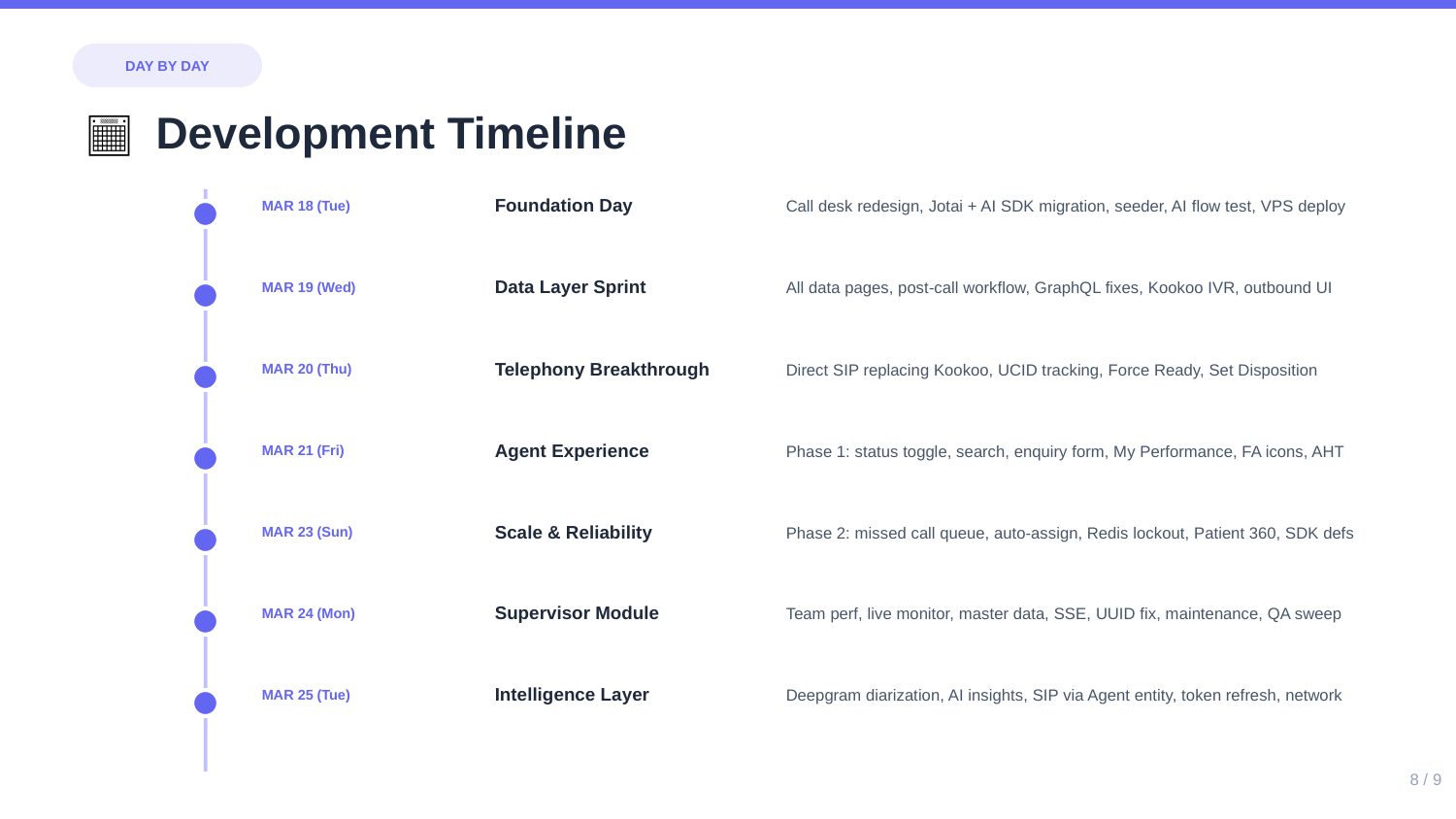

DAY BY DAY
📅  Development Timeline

MAR 18 (Tue)
Foundation Day
Call desk redesign, Jotai + AI SDK migration, seeder, AI flow test, VPS deploy

MAR 19 (Wed)
Data Layer Sprint
All data pages, post-call workflow, GraphQL fixes, Kookoo IVR, outbound UI

MAR 20 (Thu)
Telephony Breakthrough
Direct SIP replacing Kookoo, UCID tracking, Force Ready, Set Disposition

MAR 21 (Fri)
Agent Experience
Phase 1: status toggle, search, enquiry form, My Performance, FA icons, AHT

MAR 23 (Sun)
Scale & Reliability
Phase 2: missed call queue, auto-assign, Redis lockout, Patient 360, SDK defs

MAR 24 (Mon)
Supervisor Module
Team perf, live monitor, master data, SSE, UUID fix, maintenance, QA sweep

MAR 25 (Tue)
Intelligence Layer
Deepgram diarization, AI insights, SIP via Agent entity, token refresh, network

8 / 9